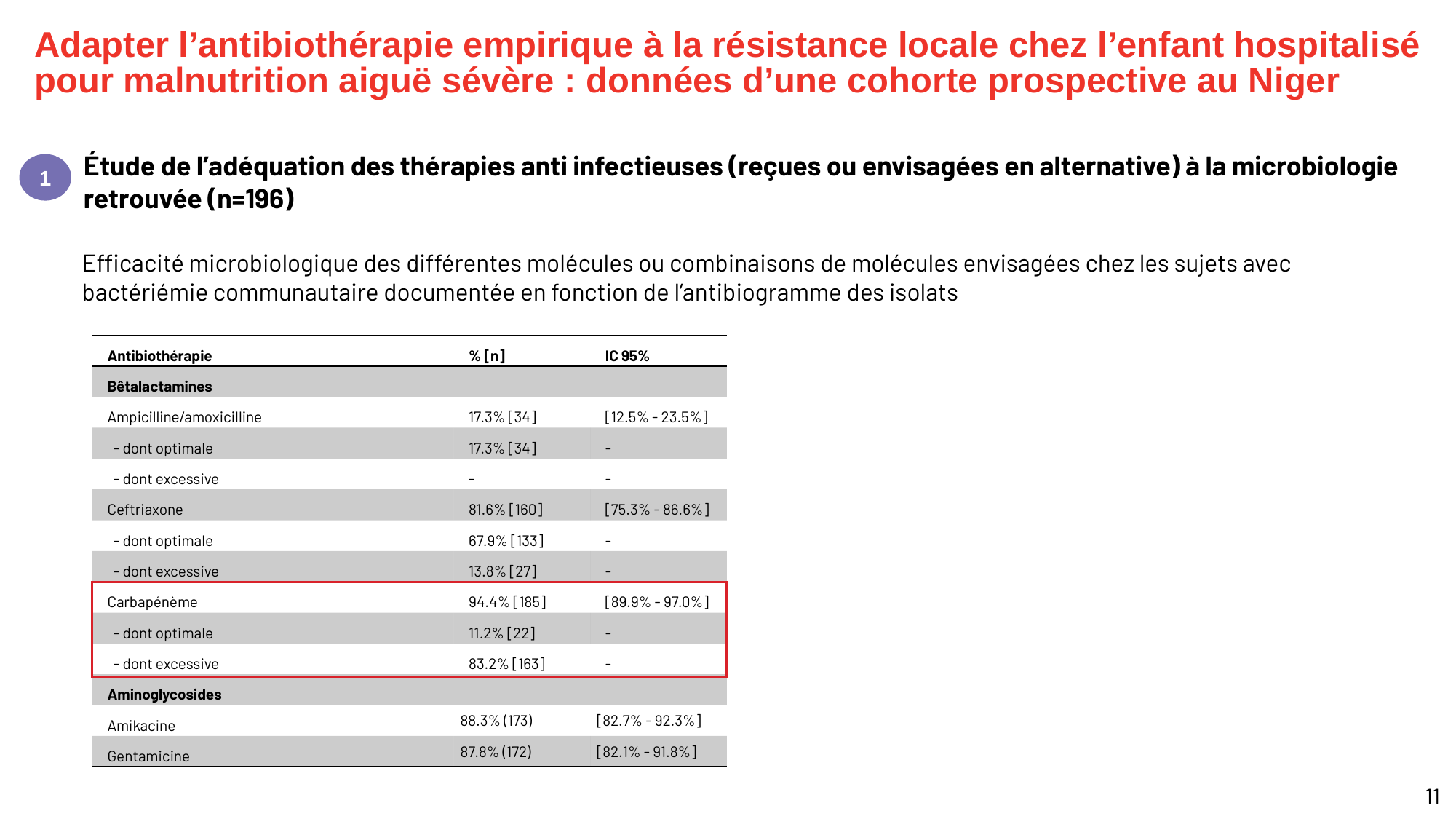

Adapter l’antibiothérapie empirique à la résistance locale chez l’enfant hospitalisé pour malnutrition aiguë sévère : données d’une cohorte prospective au Niger

Étude de l’adéquation des thérapies anti infectieuses (reçues ou envisagées en alternative) à la microbiologie retrouvée (n=196)
1
Efficacité microbiologique des différentes molécules ou combinaisons de molécules envisagées chez les sujets avec bactériémie communautaire documentée en fonction de l’antibiogramme des isolats
| Antibiothérapie | % [n] | IC 95% |
| --- | --- | --- |
| Bêtalactamines |  |  |
| Ampicilline/amoxicilline | 17.3% [34] | [12.5% - 23.5%] |
| - dont optimale | 17.3% [34] | - |
| - dont excessive | - | - |
| Ceftriaxone | 81.6% [160] | [75.3% - 86.6%] |
| - dont optimale | 67.9% [133] | - |
| - dont excessive | 13.8% [27] | - |
| Carbapénème | 94.4% [185] | [89.9% - 97.0%] |
| - dont optimale | 11.2% [22] | - |
| - dont excessive | 83.2% [163] | - |
| Aminoglycosides |  |  |
| Amikacine | 88.3% (173) | [82.7% - 92.3%] |
| Gentamicine | 87.8% (172) | [82.1% - 91.8%] |

11